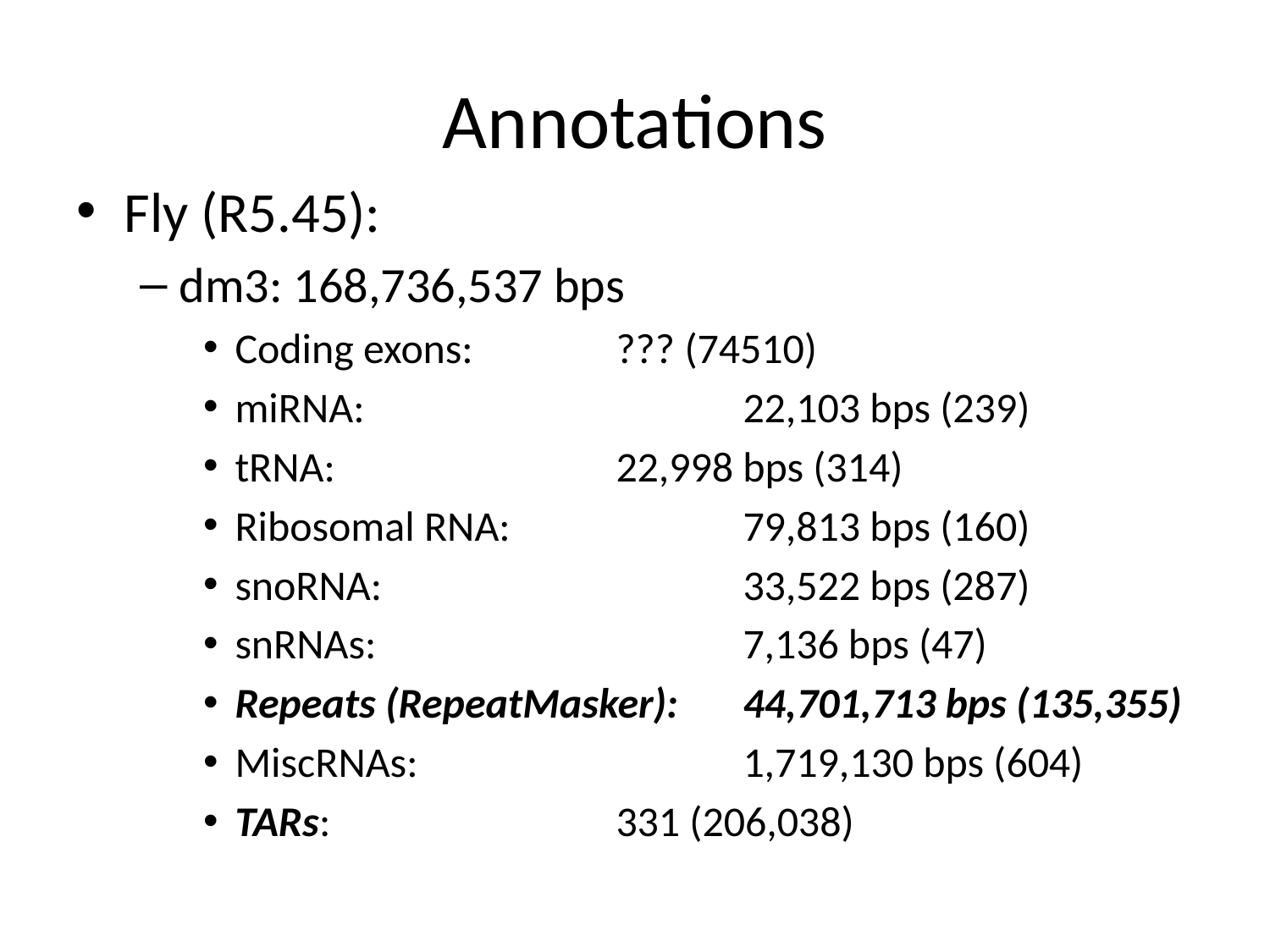

# Annotations
Fly (R5.45):
dm3: 168,736,537 bps
Coding exons:		??? (74510)
miRNA: 			22,103 bps (239)
tRNA: 			22,998 bps (314)
Ribosomal RNA:		79,813 bps (160)
snoRNA:			33,522 bps (287)
snRNAs:			7,136 bps (47)
Repeats (RepeatMasker):	44,701,713 bps (135,355)
MiscRNAs:			1,719,130 bps (604)
TARs:			331 (206,038)